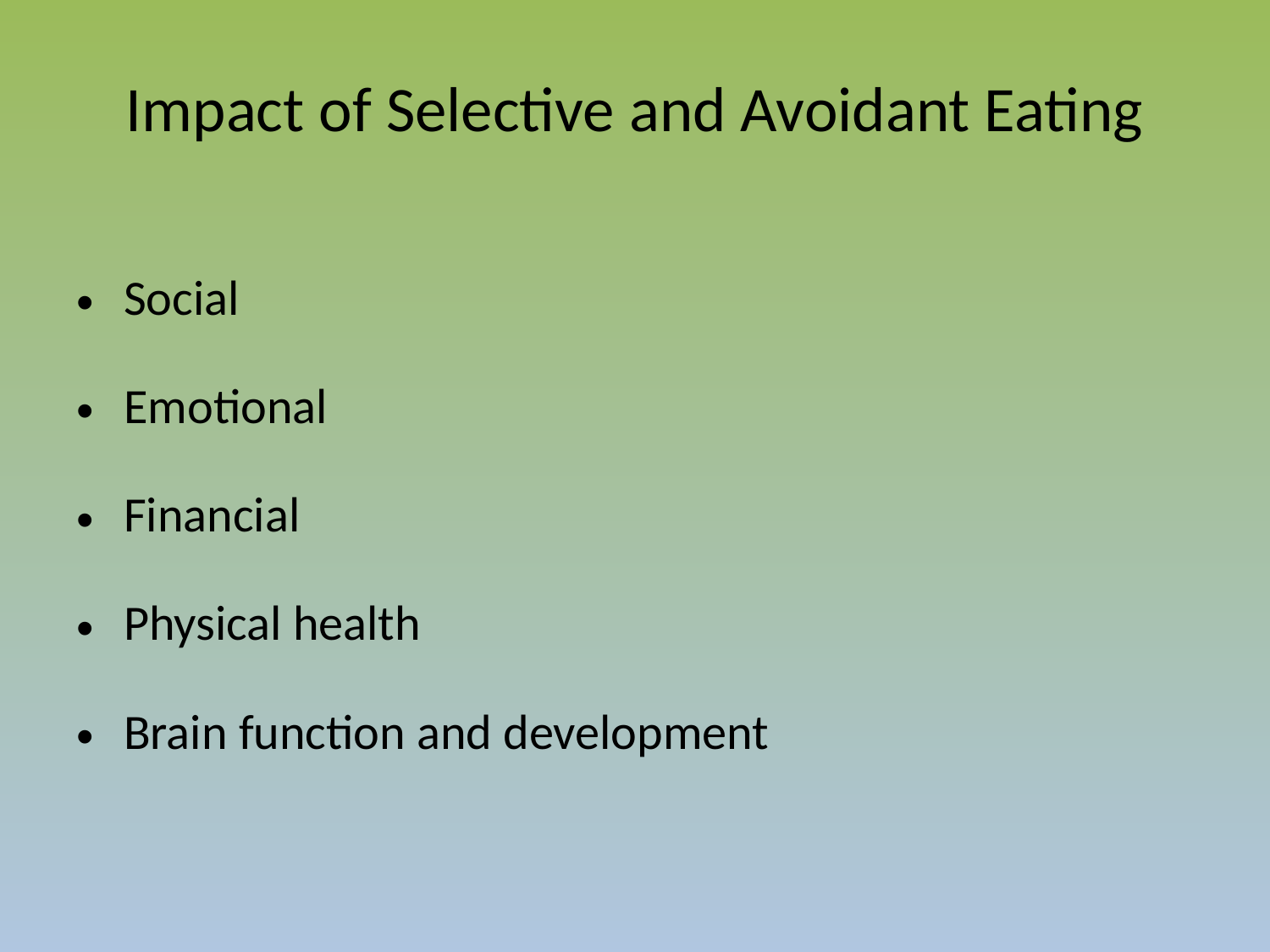

# Impact of Selective and Avoidant Eating
Social
Emotional
Financial
Physical health
Brain function and development